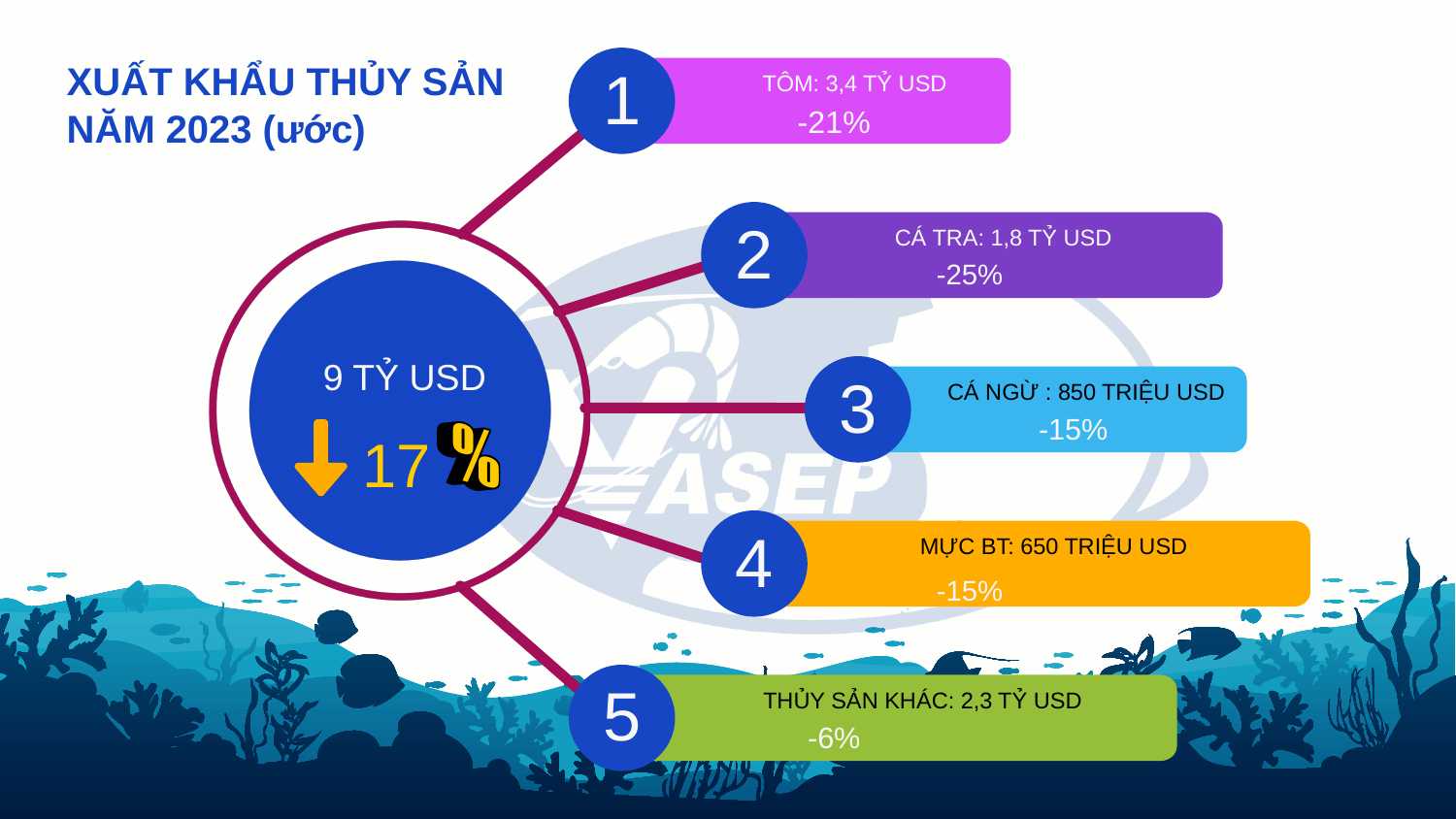

XUẤT KHẨU THỦY SẢN NĂM 2023 (ước)

1
TÔM: 3,4 TỶ USD
-21%

2
CÁ TRA: 1,8 TỶ USD
-25%

 9 TỶ USD

3
CÁ NGỪ : 850 TRIỆU USD

-15%
17

4

MỰC BT: 650 TRIỆU USD
-15%

5
THỦY SẢN KHÁC: 2,3 TỶ USD
-6%